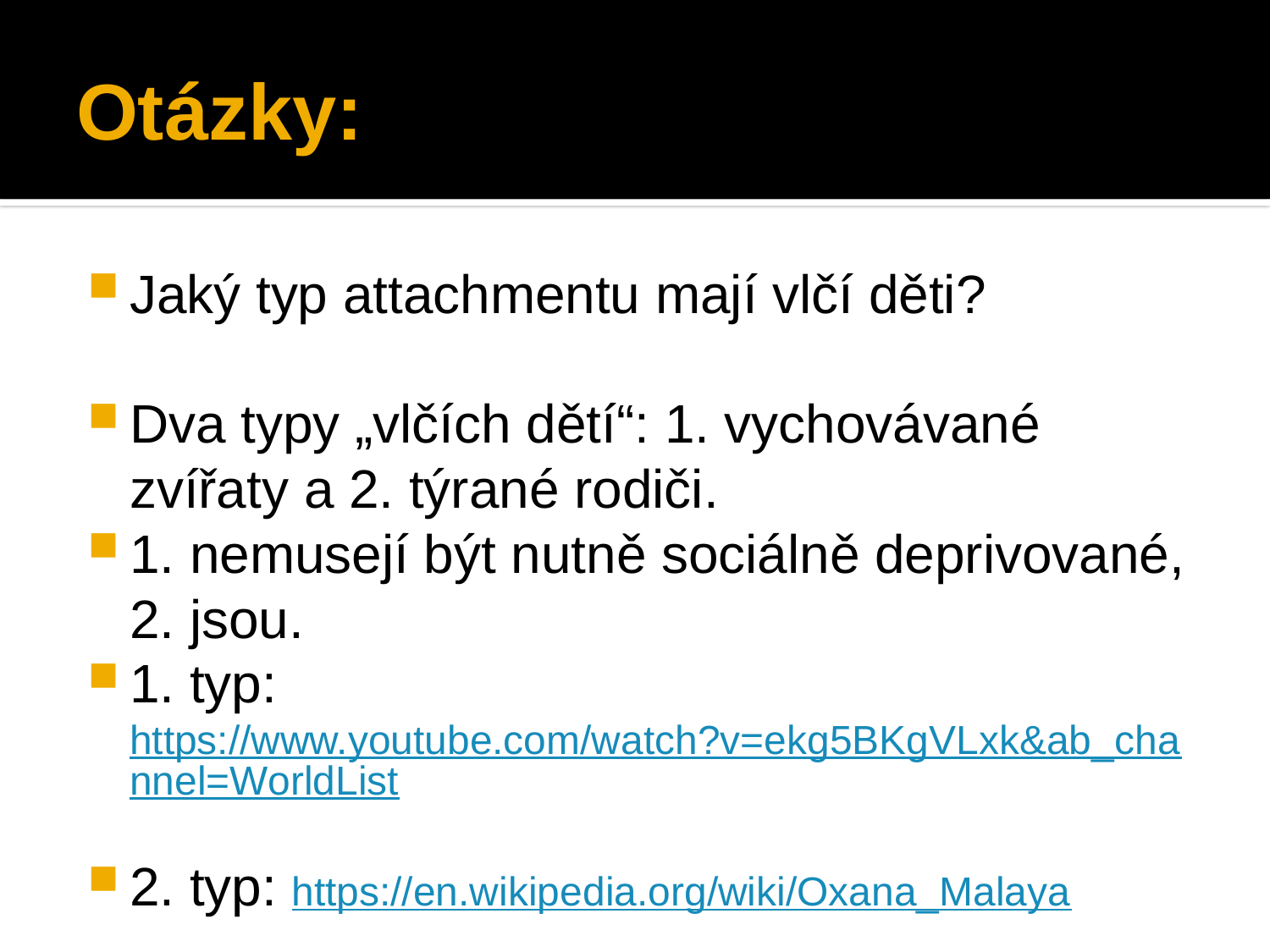

# Otázky:
Jaký typ attachmentu mají vlčí děti?

Dva typy „vlčích dětí“: 1. vychovávané zvířaty a 2. týrané rodiči.
1. nemusejí být nutně sociálně deprivované, 2. jsou.
1. typ: https://www.youtube.com/watch?v=ekg5BKgVLxk&ab_channel=WorldList
2. typ: https://en.wikipedia.org/wiki/Oxana_Malaya